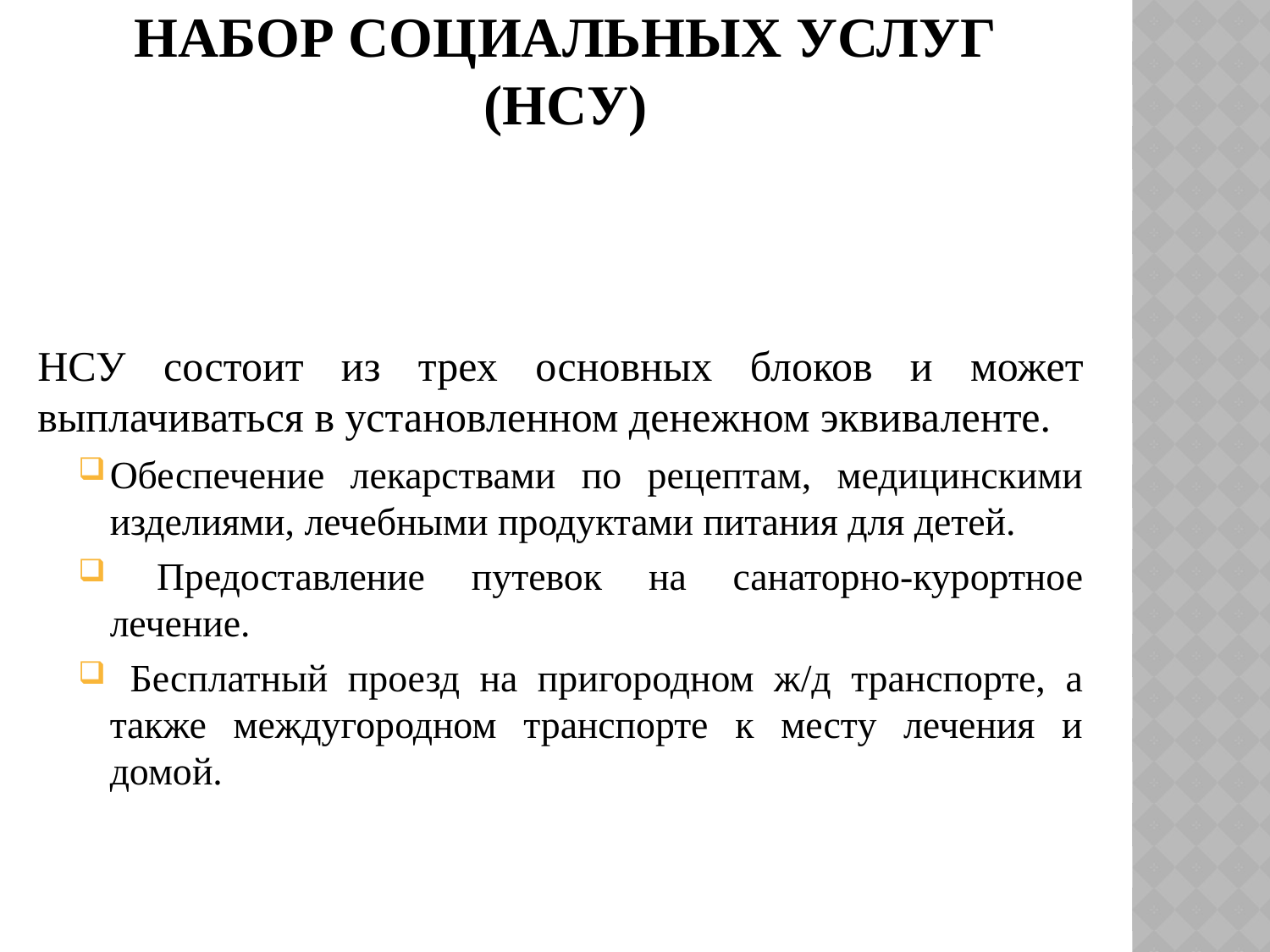

Набор социальных услуг (НСУ)
НСУ состоит из трех основных блоков и может выплачиваться в установленном денежном эквиваленте.
Обеспечение лекарствами по рецептам, медицинскими изделиями, лечебными продуктами питания для детей.
 Предоставление путевок на санаторно-курортное лечение.
 Бесплатный проезд на пригородном ж/д транспорте, а также междугородном транспорте к месту лечения и домой.